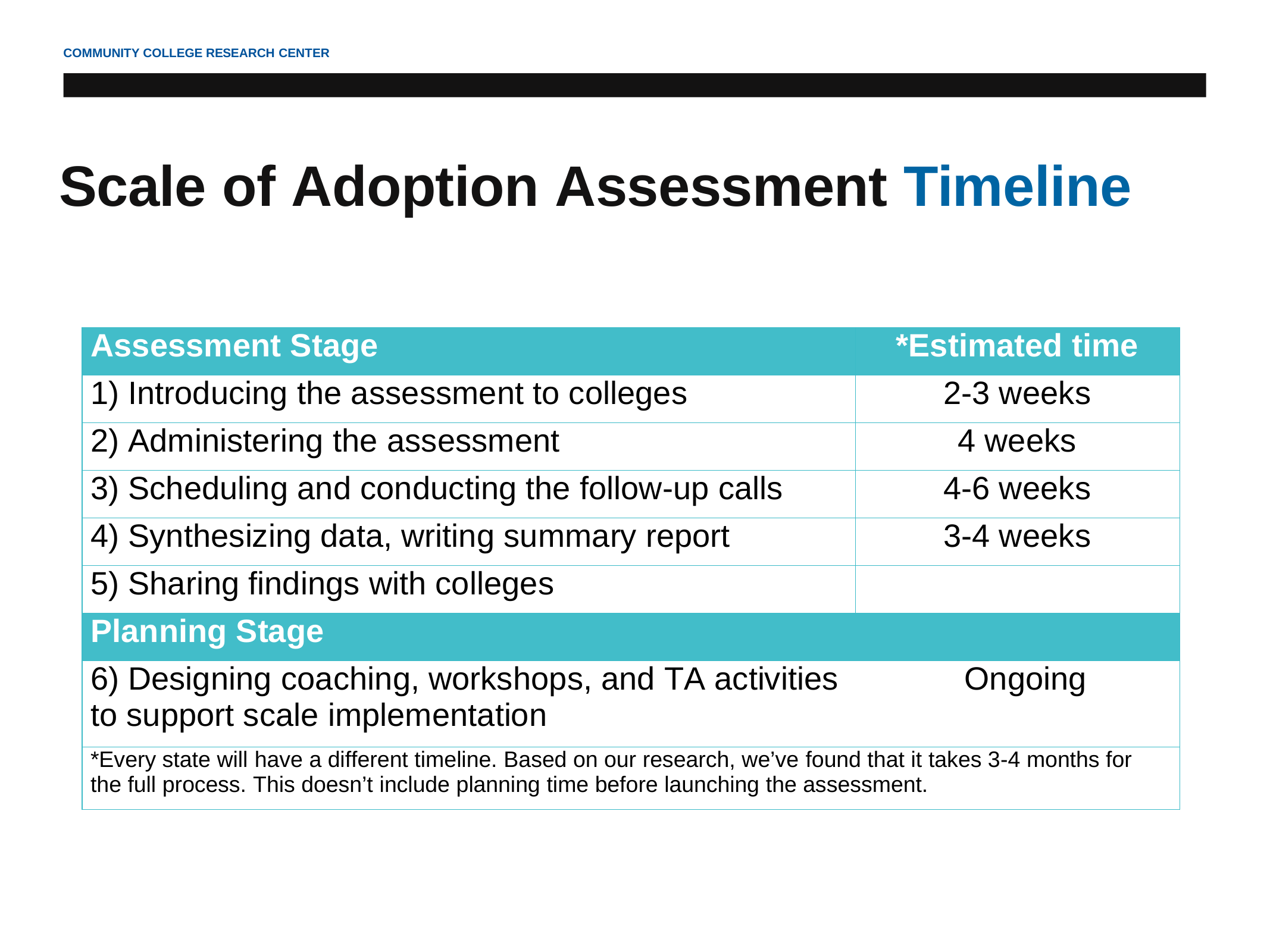

COMMUNITY COLLEGE RESEARCH CENTER

# Scale of Adoption Assessment Timeline
| Assessment Stage | \*Estimated time |
| --- | --- |
| 1) Introducing the assessment to colleges | 2-3 weeks |
| 2) Administering the assessment | 4 weeks |
| 3) Scheduling and conducting the follow-up calls | 4-6 weeks |
| 4) Synthesizing data, writing summary report | 3-4 weeks |
| 5) Sharing findings with colleges |  |
| Planning Stage |  |
| 6) Designing coaching, workshops, and TA activities Ongoing to support scale implementation |  |
| \*Every state will have a different timeline. Based on our research, we’ve found that it takes 3-4 months for the full process. This doesn’t include planning time before launching the assessment. |  |